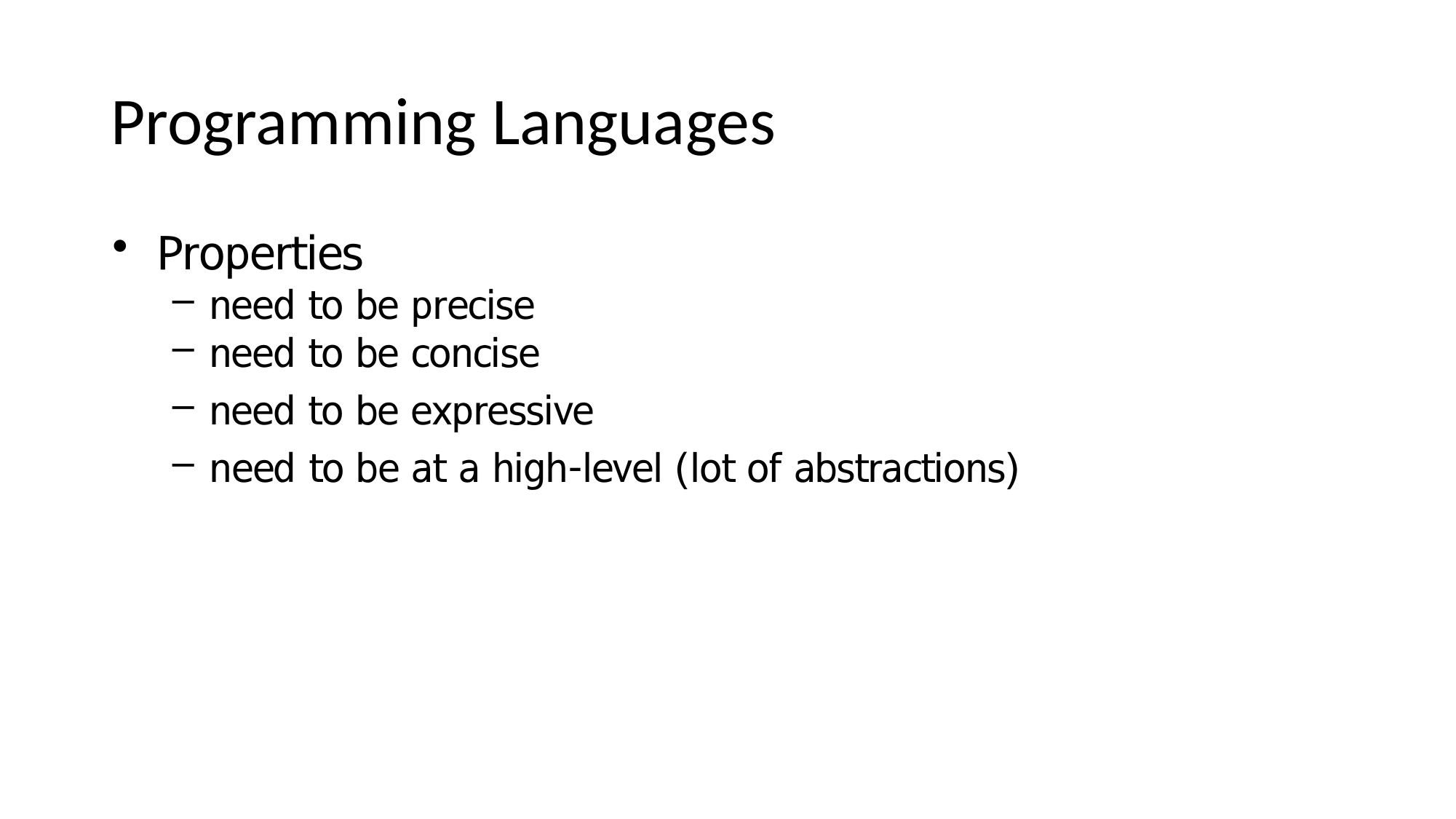

# Programming Languages
Properties
need to be precise
need to be concise
need to be expressive
need to be at a high-level (lot of abstractions)